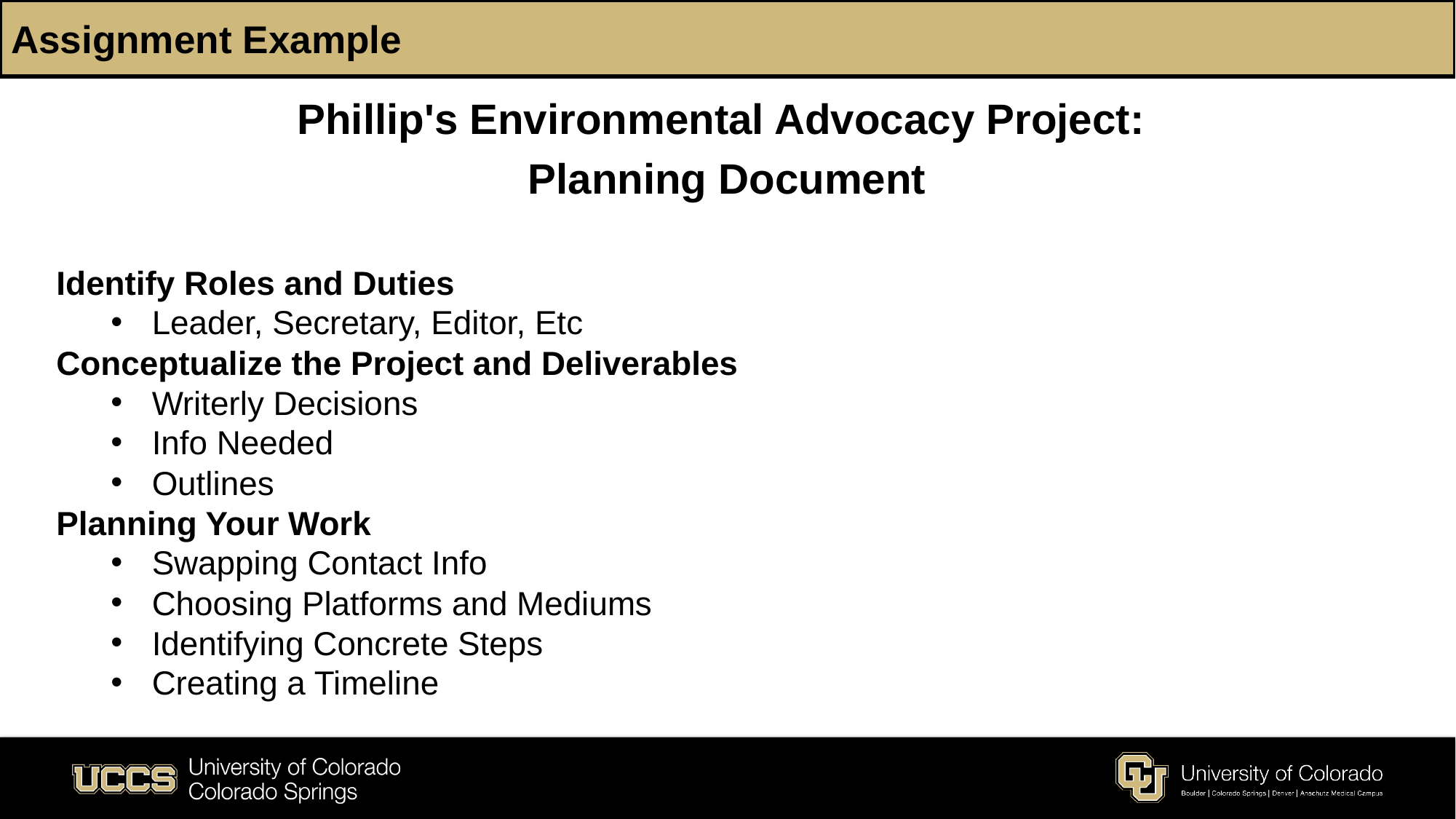

# Assignment Example
Phillip's Environmental Advocacy Project:
Planning Document

Identify Roles and Duties
Leader, Secretary, Editor, Etc
Conceptualize the Project and Deliverables
Writerly Decisions
Info Needed
Outlines
Planning Your Work
Swapping Contact Info
Choosing Platforms and Mediums
Identifying Concrete Steps
Creating a Timeline